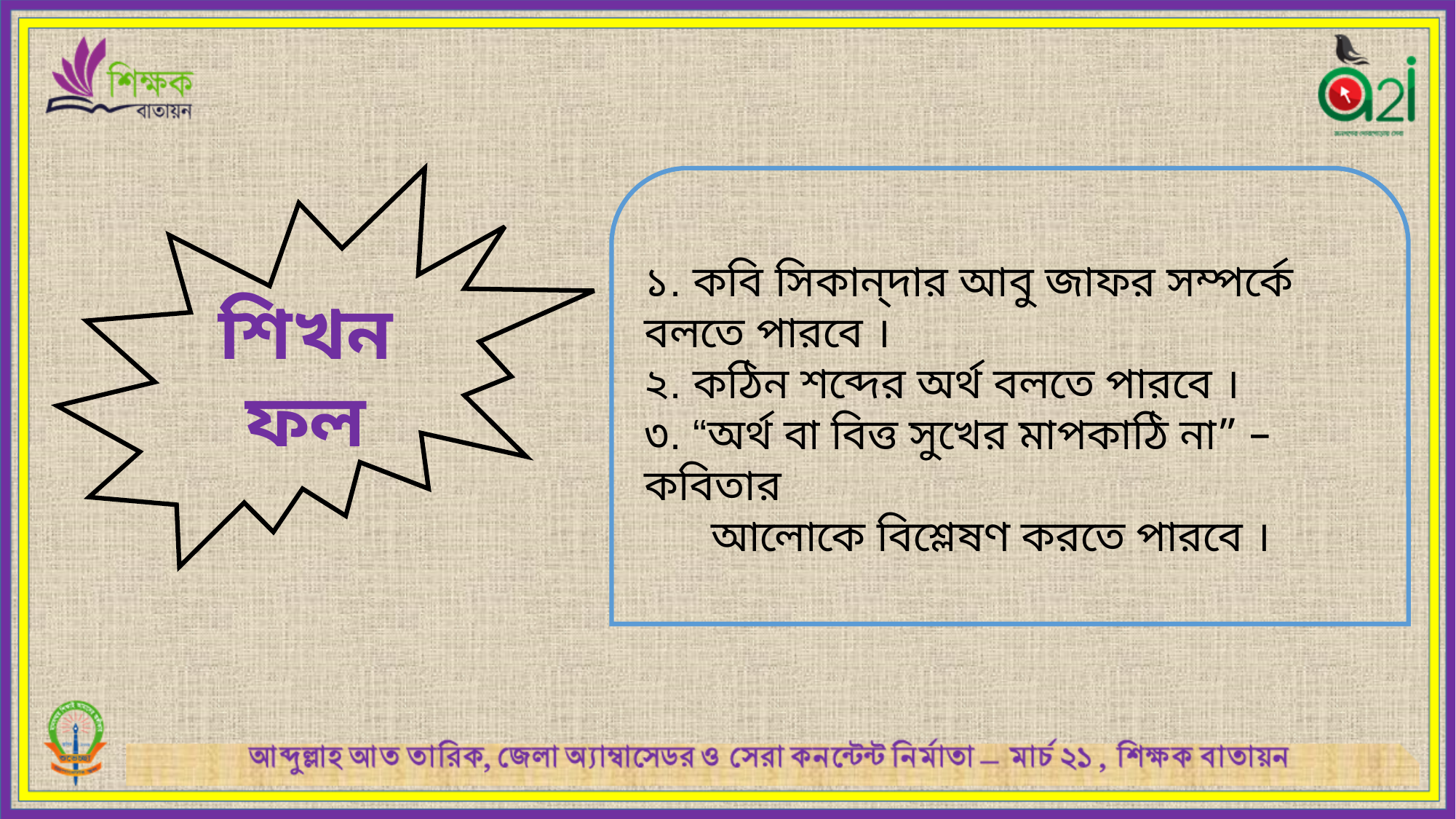

শিখনফল
১. কবি সিকান্‌দার আবু জাফর সম্পর্কে বলতে পারবে ।
২. কঠিন শব্দের অর্থ বলতে পারবে ।
৩. “অর্থ বা বিত্ত সুখের মাপকাঠি না” – কবিতার
      আলোকে বিশ্লেষণ করতে পারবে ।